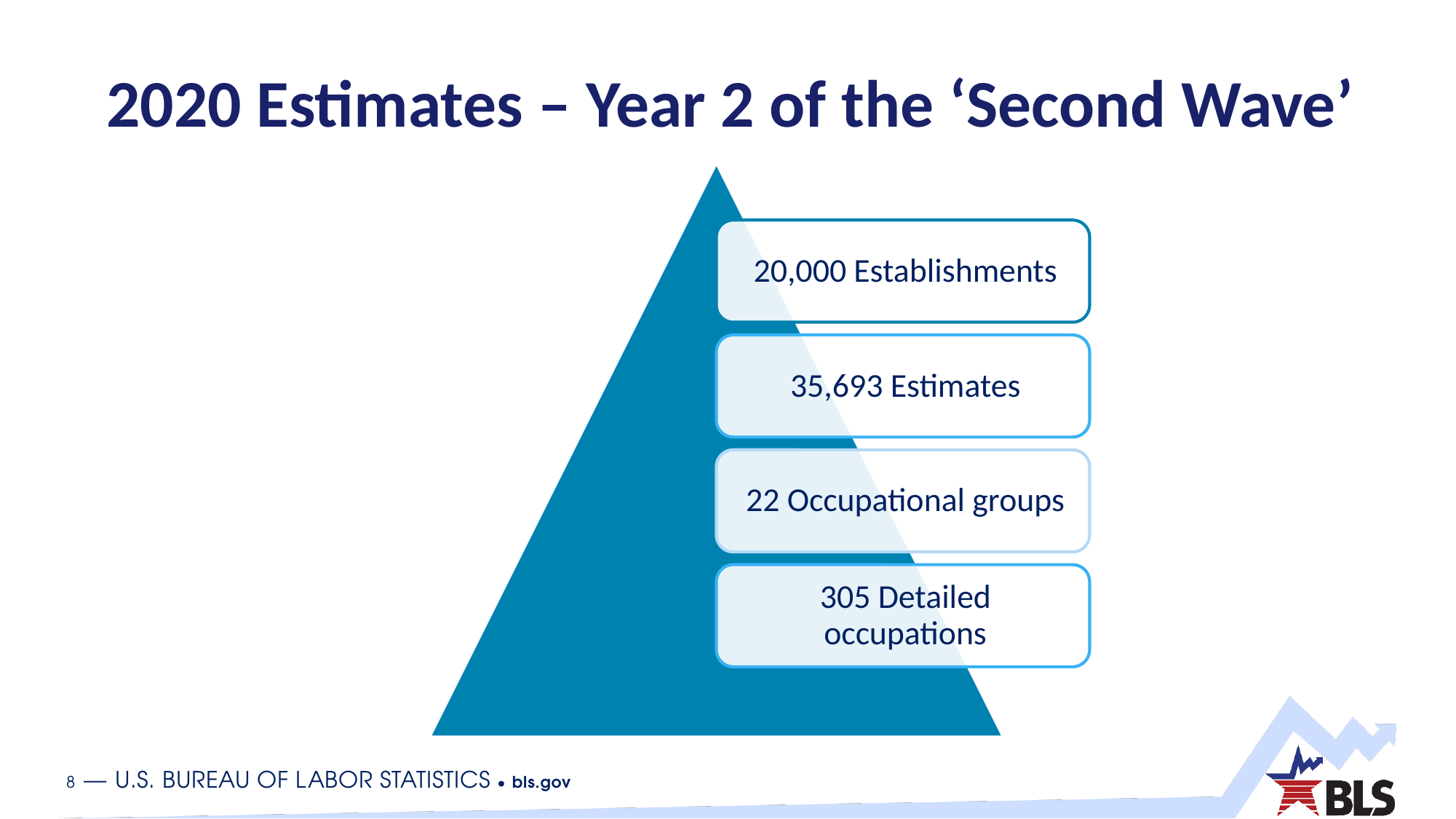

# 2020 Estimates – Year 2 of the ‘Second Wave’
20,000 Establishments
35,693 Estimates
22 Occupational groups
305 Detailed occupations